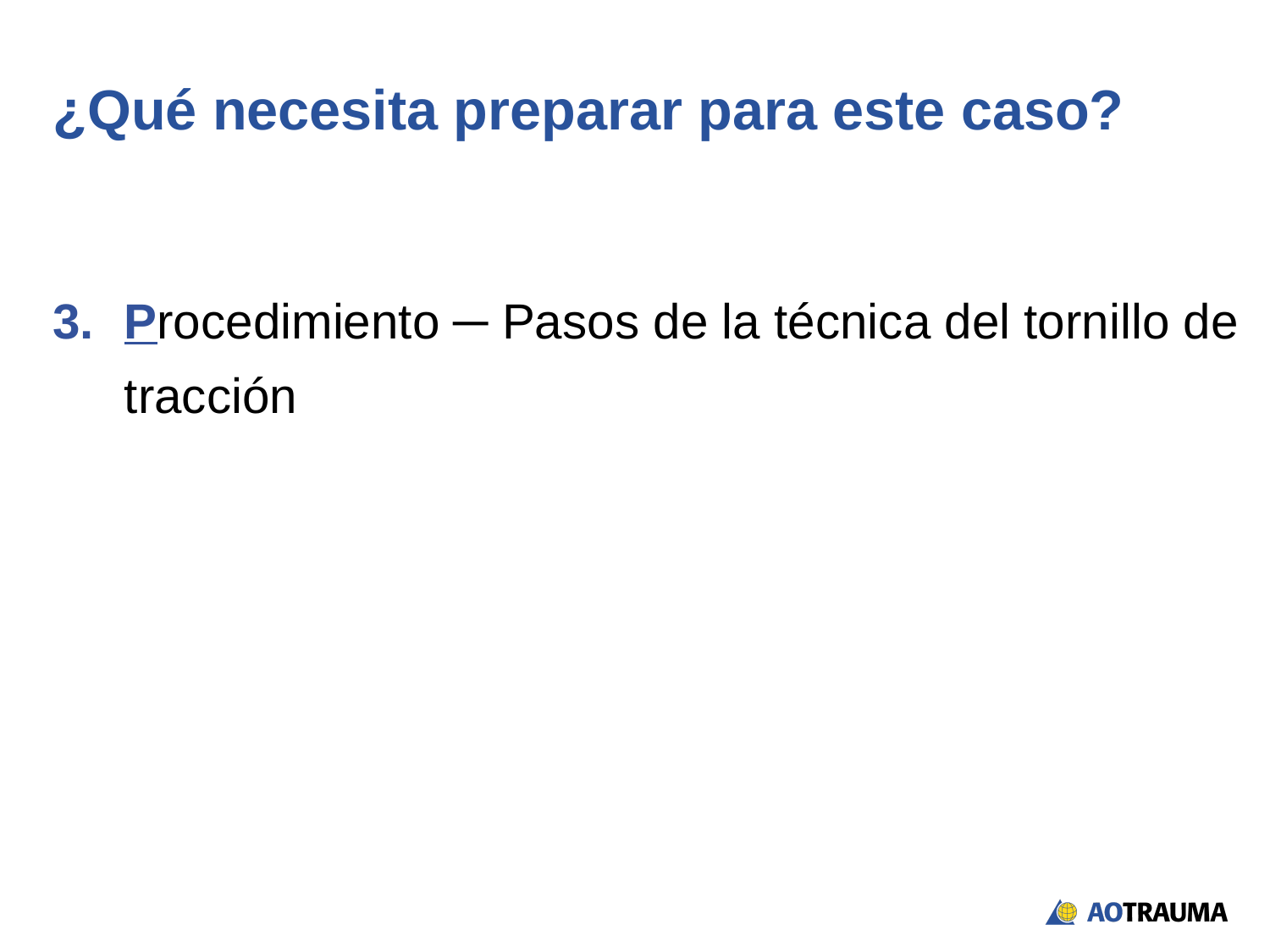

# ¿Qué necesita preparar para este caso?
Procedimiento ─ Pasos de la técnica del tornillo de tracción